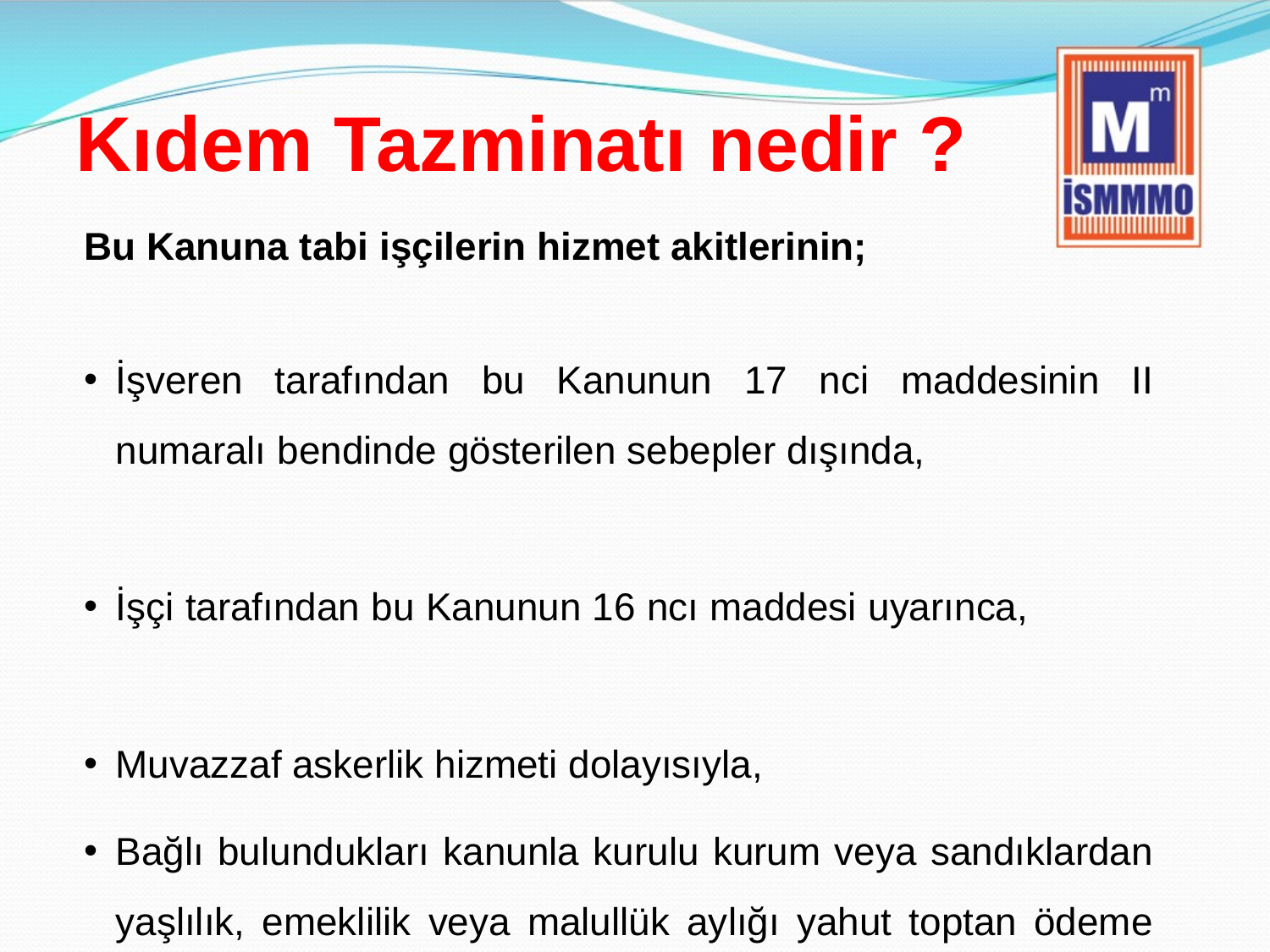

# Kıdem Tazminatı nedir ?
Bu Kanuna tabi işçilerin hizmet akitlerinin;
İşveren tarafından bu Kanunun 17 nci maddesinin II numaralı bendinde gösterilen sebepler dışında,
İşçi tarafından bu Kanunun 16 ncı maddesi uyarınca,
Muvazzaf askerlik hizmeti dolayısıyla,
Bağlı bulundukları kanunla kurulu kurum veya sandıklardan yaşlılık, emeklilik veya malullük aylığı yahut toptan ödeme almak amacıyla;